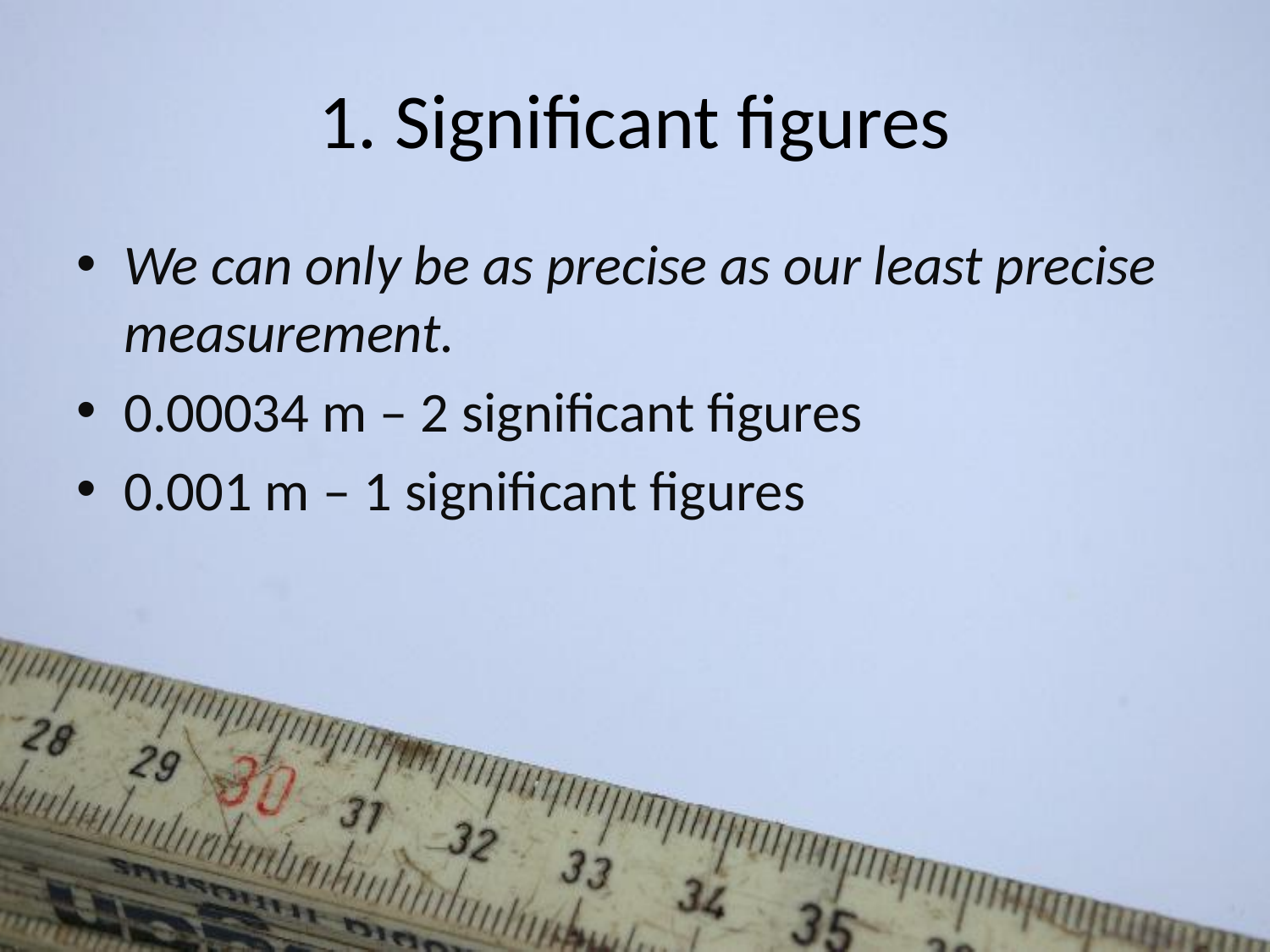

# 1. Significant figures
We can only be as precise as our least precise measurement.
0.00034 m – 2 significant figures
0.001 m – 1 significant figures